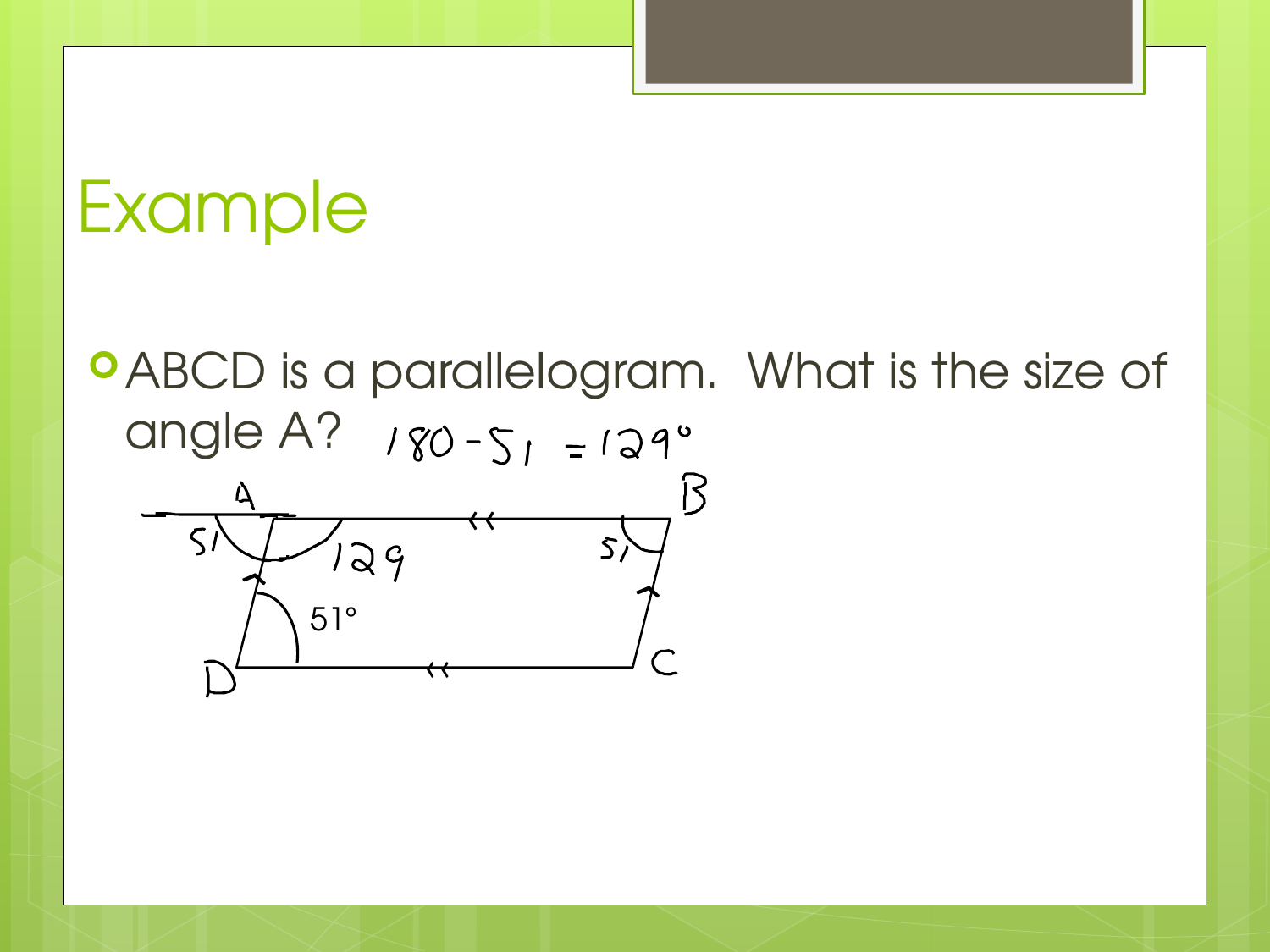

# Example

ABCD is a parallelogram.  What is the size of angle A?

‹‹

‹
‹

51°
‹‹